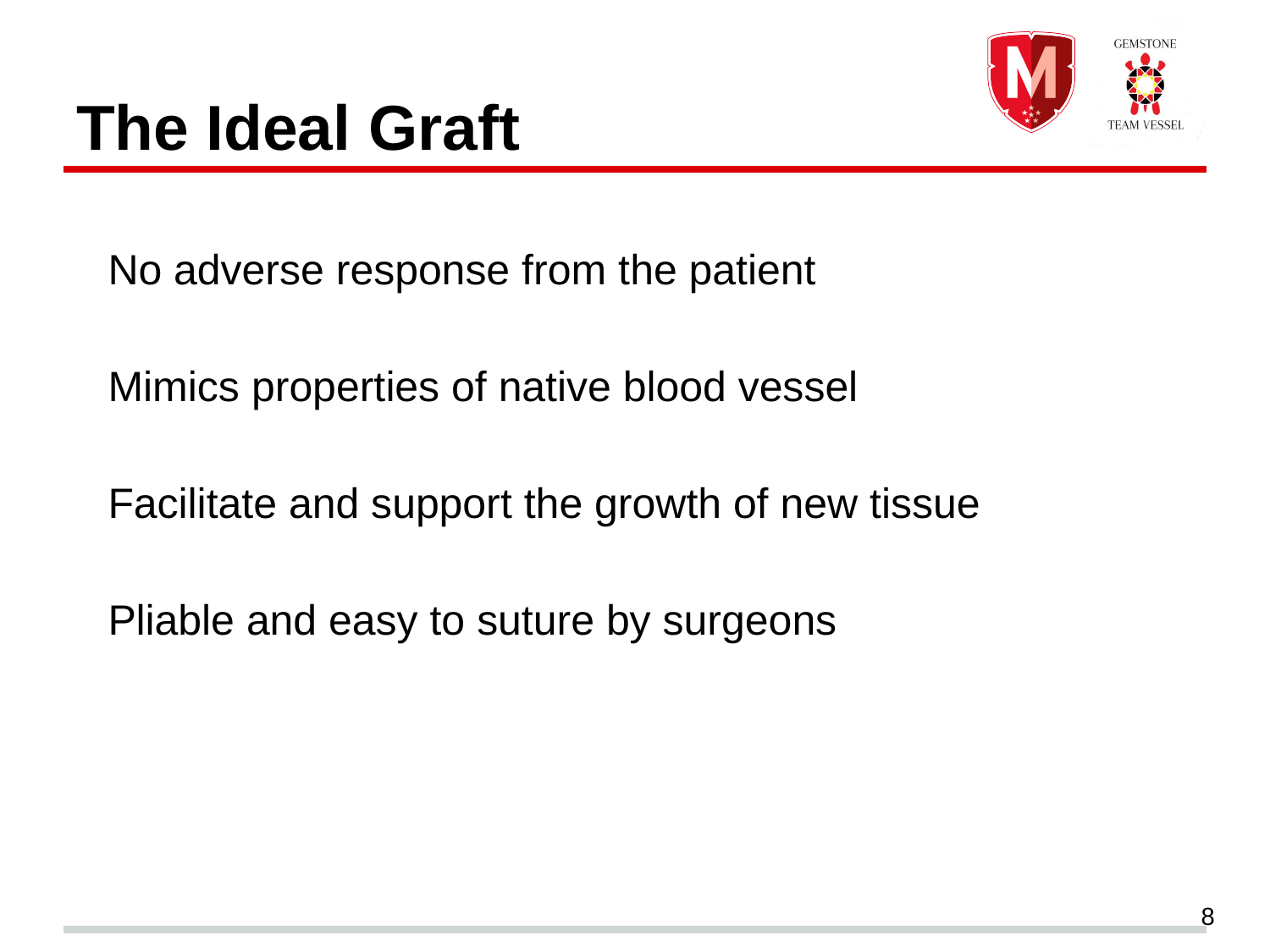

# The Ideal Graft
No adverse response from the patient

Mimics properties of native blood vessel

Facilitate and support the growth of new tissue

Pliable and easy to suture by surgeons
8